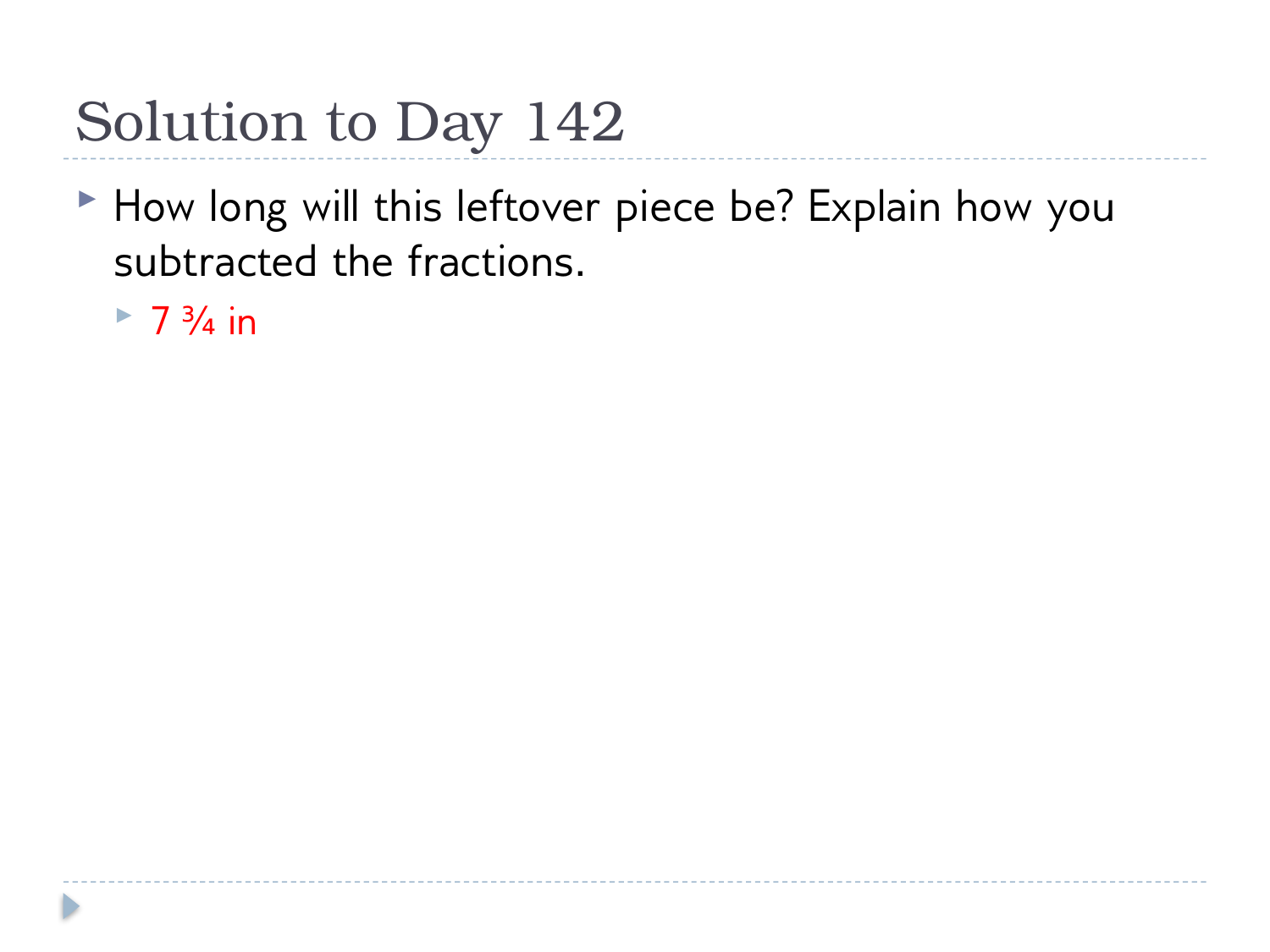

# Solution to Day 142
How long will this leftover piece be? Explain how you subtracted the fractions.
7 ¾ in